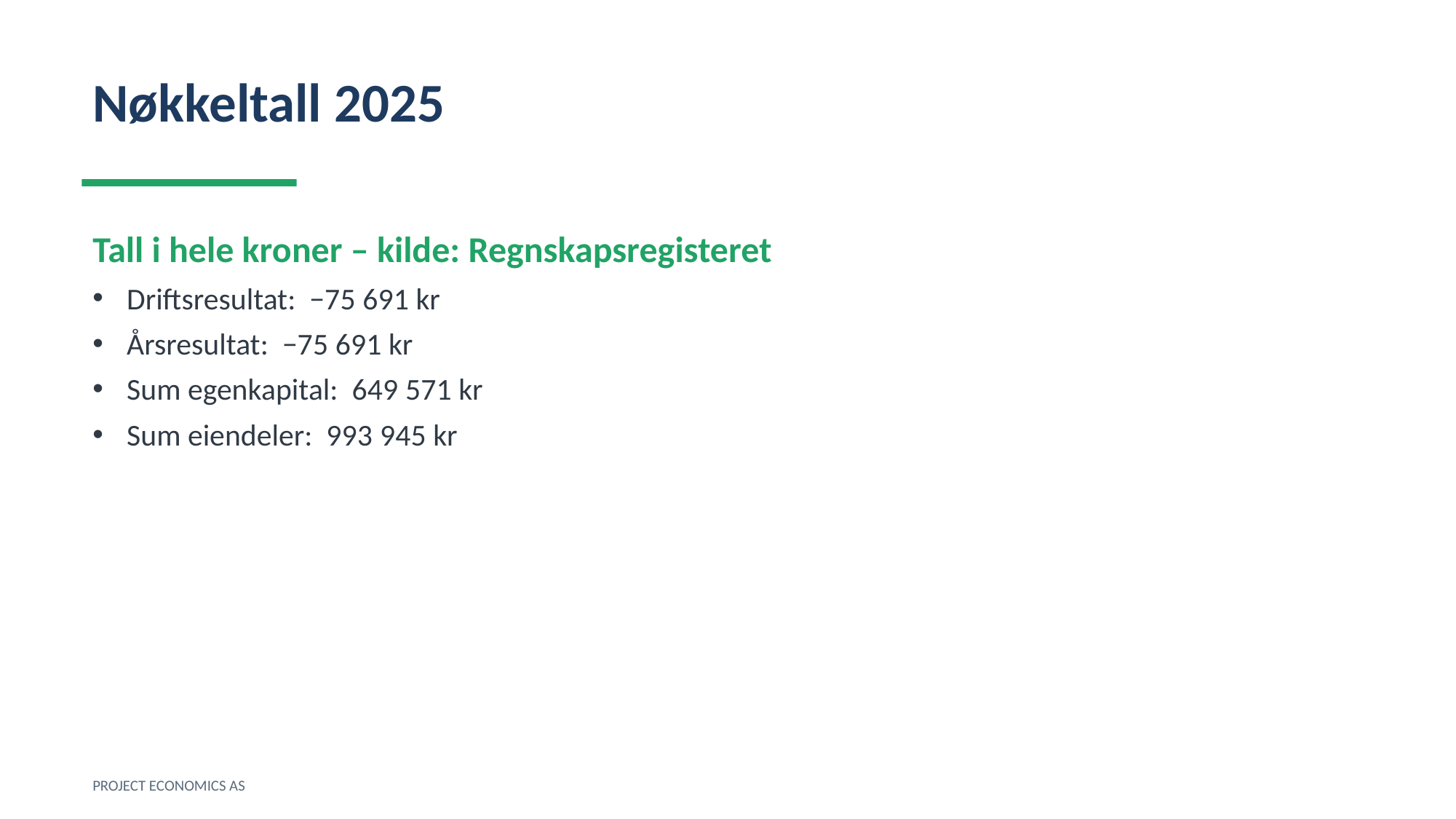

Nøkkeltall 2025

Tall i hele kroner – kilde: Regnskapsregisteret
Driftsresultat:  −75 691 kr
Årsresultat:  −75 691 kr
Sum egenkapital:  649 571 kr
Sum eiendeler:  993 945 kr
PROJECT ECONOMICS AS